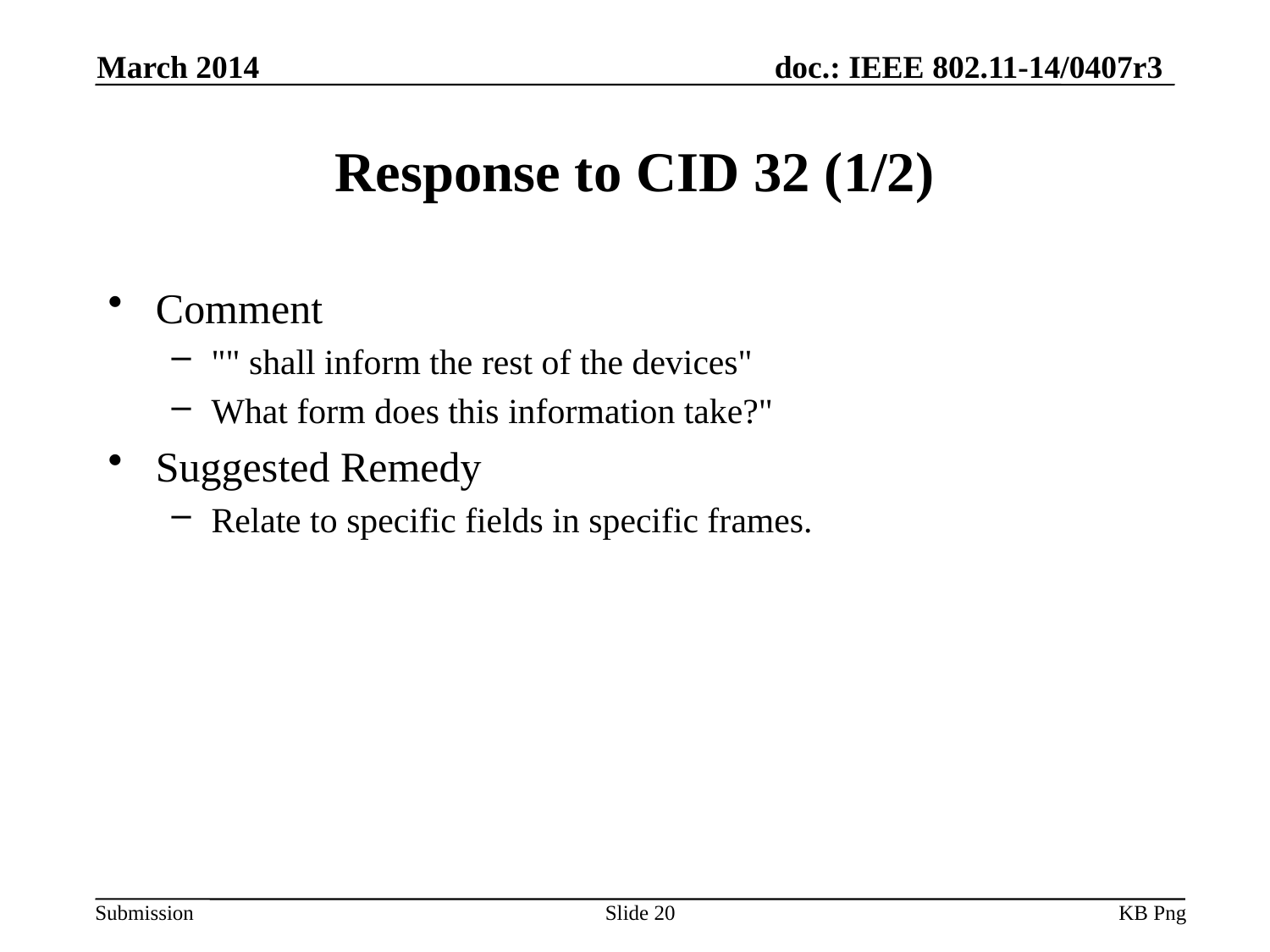

March 2014
# Response to CID 32 (1/2)
Comment
"" shall inform the rest of the devices"
What form does this information take?"
Suggested Remedy
Relate to specific fields in specific frames.
Slide 20
KB Png